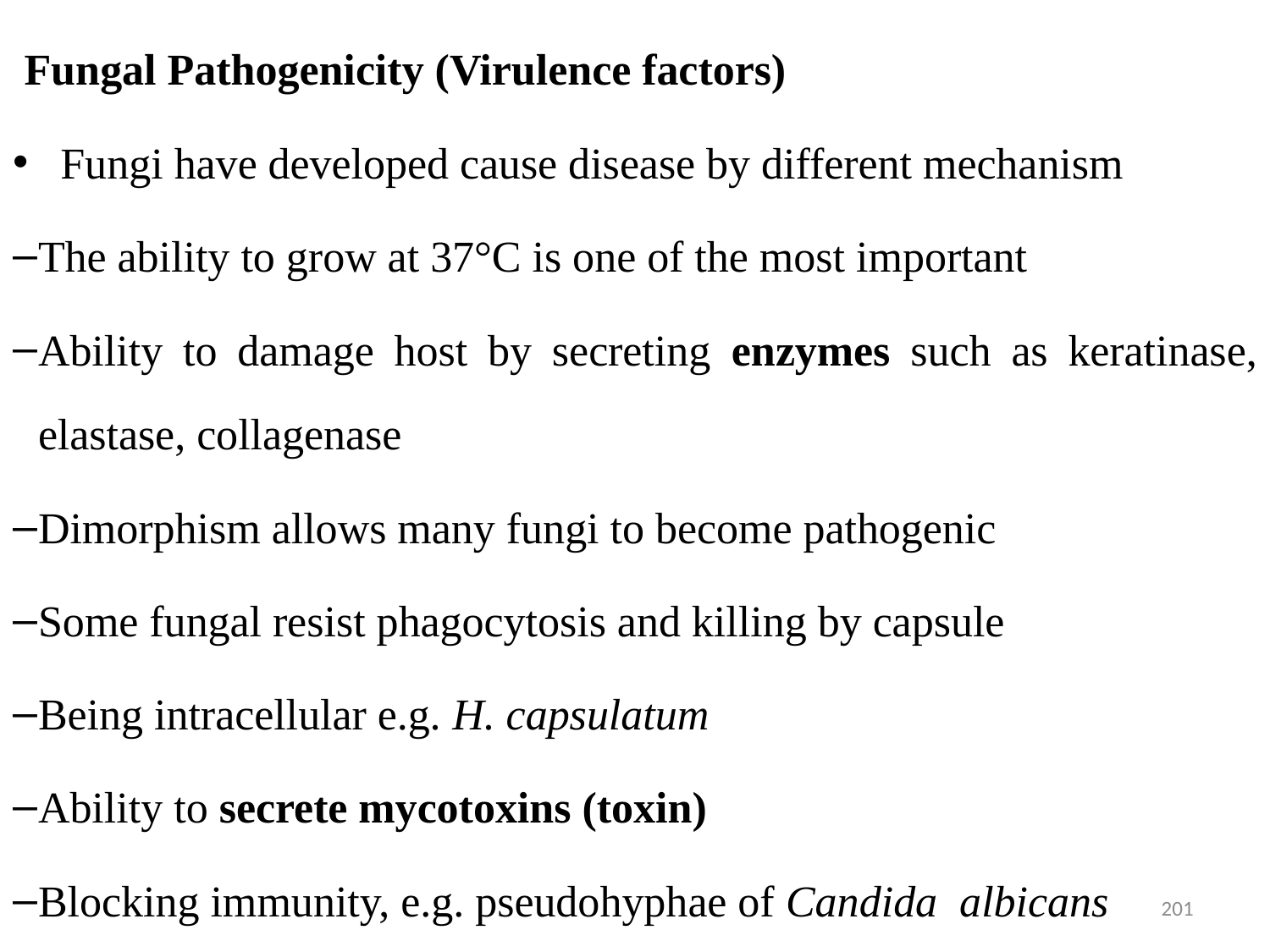

Fungal Pathogenicity (Virulence factors)
Fungi have developed cause disease by different mechanism
The ability to grow at 37°C is one of the most important
Ability to damage host by secreting enzymes such as keratinase, elastase, collagenase
Dimorphism allows many fungi to become pathogenic
Some fungal resist phagocytosis and killing by capsule
Being intracellular e.g. H. capsulatum
Ability to secrete mycotoxins (toxin)
Blocking immunity, e.g. pseudohyphae of Candida  albicans

201